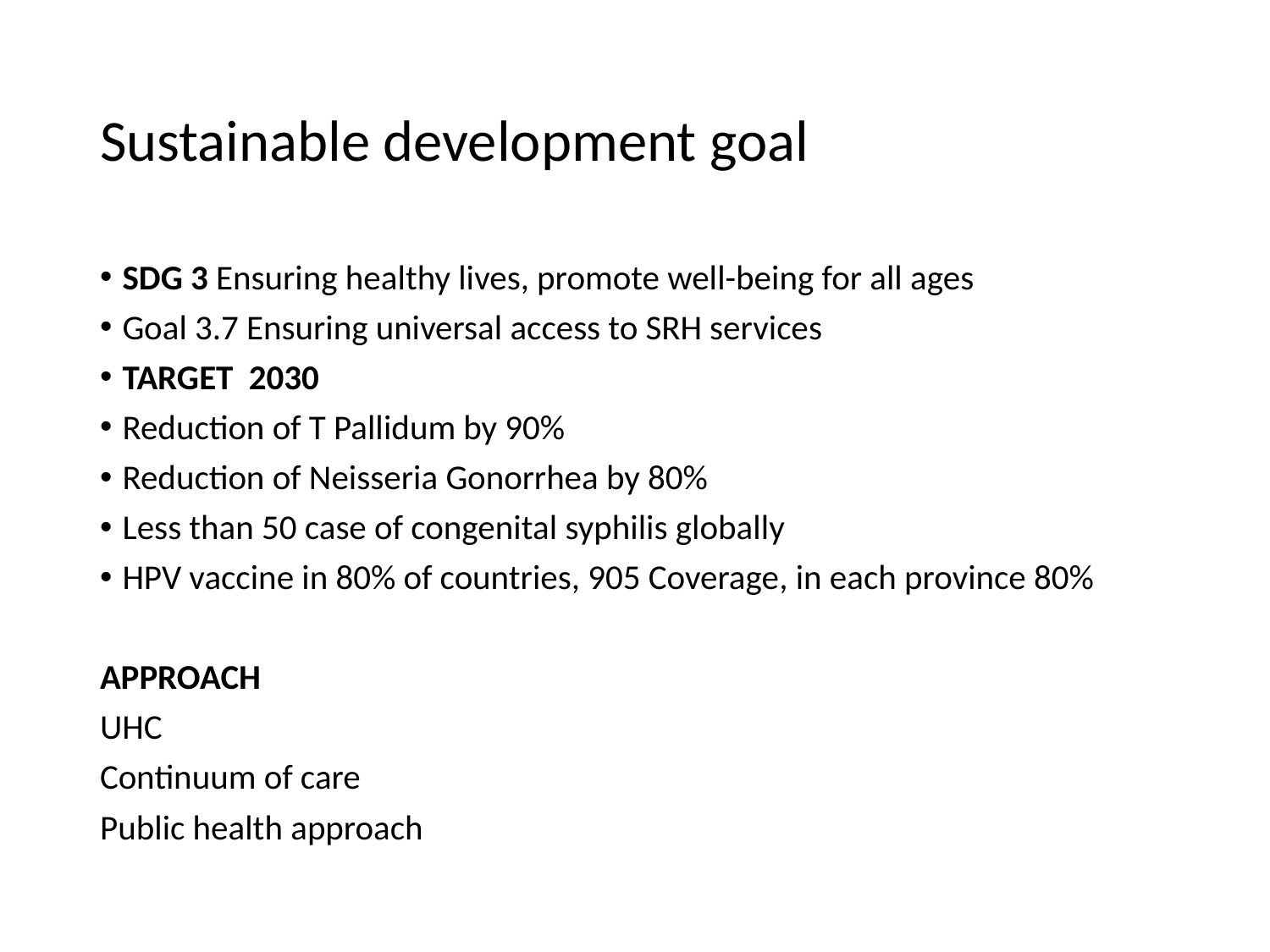

# Sustainable development goal
SDG 3 Ensuring healthy lives, promote well-being for all ages
Goal 3.7 Ensuring universal access to SRH services
TARGET  2030
Reduction of T Pallidum by 90%
Reduction of Neisseria Gonorrhea by 80%
Less than 50 case of congenital syphilis globally
HPV vaccine in 80% of countries, 905 Coverage, in each province 80%

APPROACH
UHC
Continuum of care
Public health approach